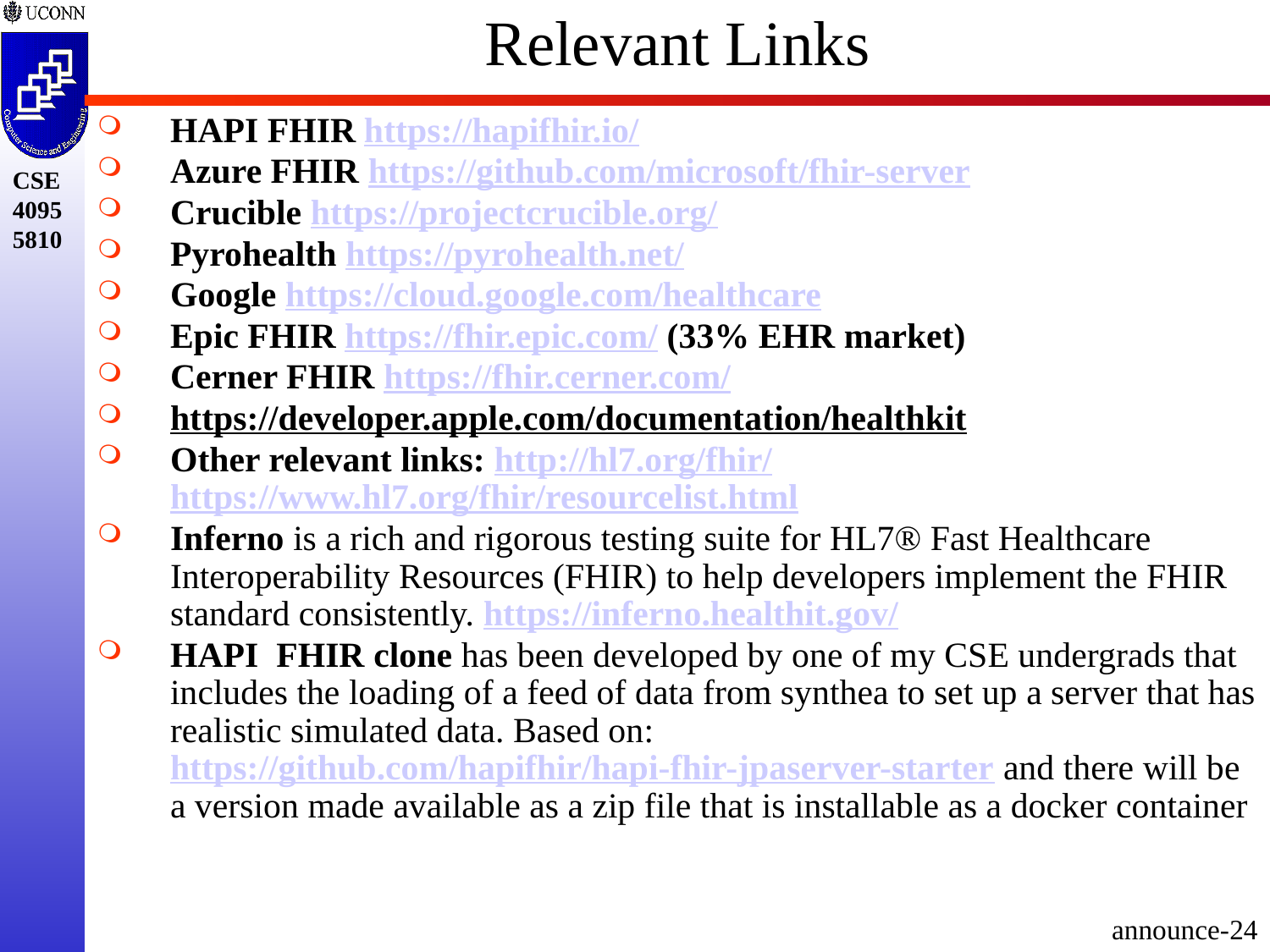

# Relevant Links
HAPI FHIR https://hapifhir.io/
Azure FHIR https://github.com/microsoft/fhir-server
Crucible https://projectcrucible.org/
Pyrohealth https://pyrohealth.net/
Google https://cloud.google.com/healthcare
Epic FHIR https://fhir.epic.com/ (33% EHR market)
Cerner FHIR https://fhir.cerner.com/
https://developer.apple.com/documentation/healthkit
Other relevant links: http://hl7.org/fhir/  https://www.hl7.org/fhir/resourcelist.html
Inferno is a rich and rigorous testing suite for HL7® Fast Healthcare Interoperability Resources (FHIR) to help developers implement the FHIR standard consistently. https://inferno.healthit.gov/
HAPI  FHIR clone has been developed by one of my CSE undergrads that includes the loading of a feed of data from synthea to set up a server that has realistic simulated data. Based on: https://github.com/hapifhir/hapi-fhir-jpaserver-starter and there will be a version made available as a zip file that is installable as a docker container